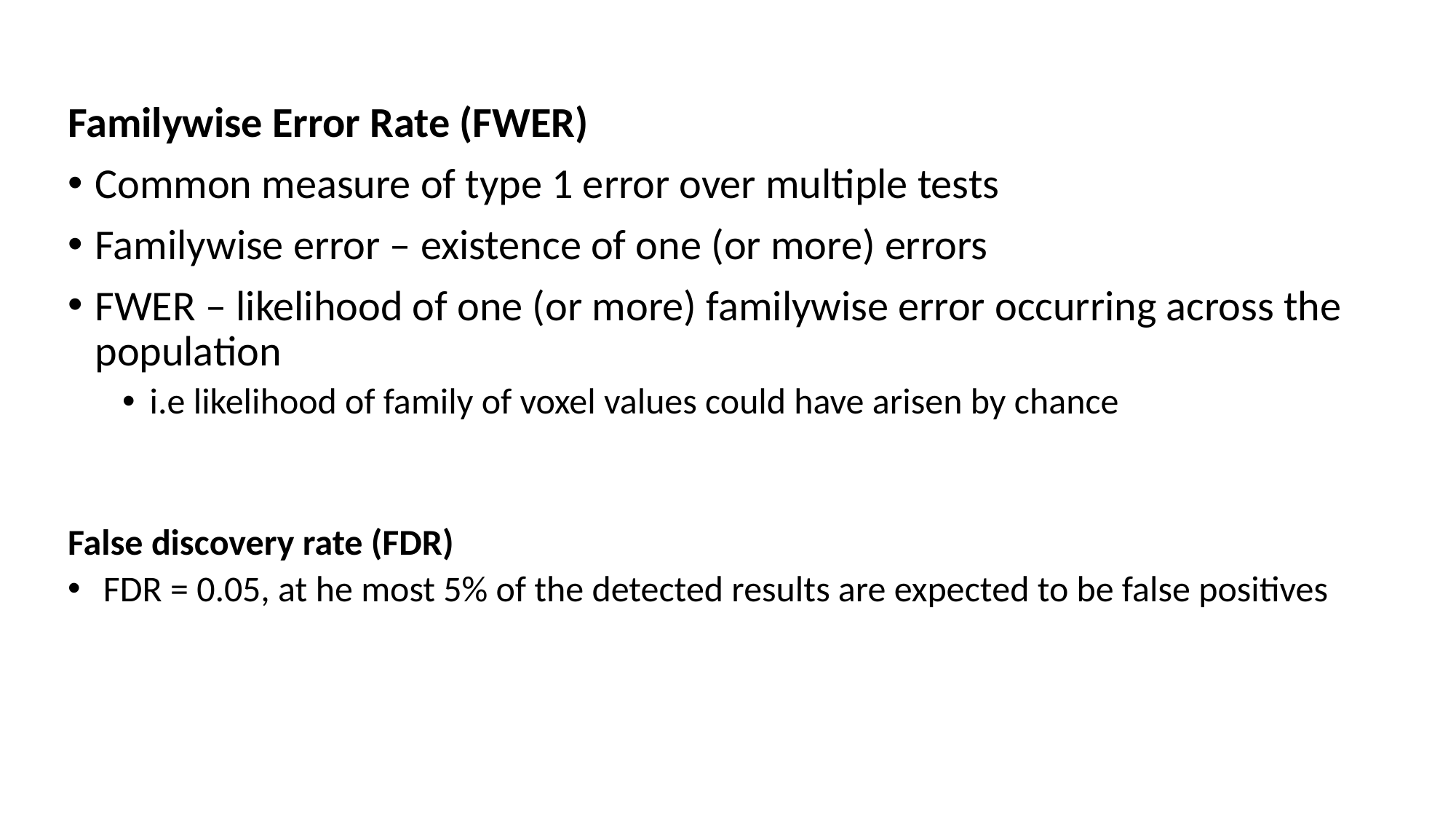

Familywise Error Rate (FWER)
Common measure of type 1 error over multiple tests
Familywise error – existence of one (or more) errors
FWER – likelihood of one (or more) familywise error occurring across the population
i.e likelihood of family of voxel values could have arisen by chance

False discovery rate (FDR)
 FDR = 0.05, at he most 5% of the detected results are expected to be false positives